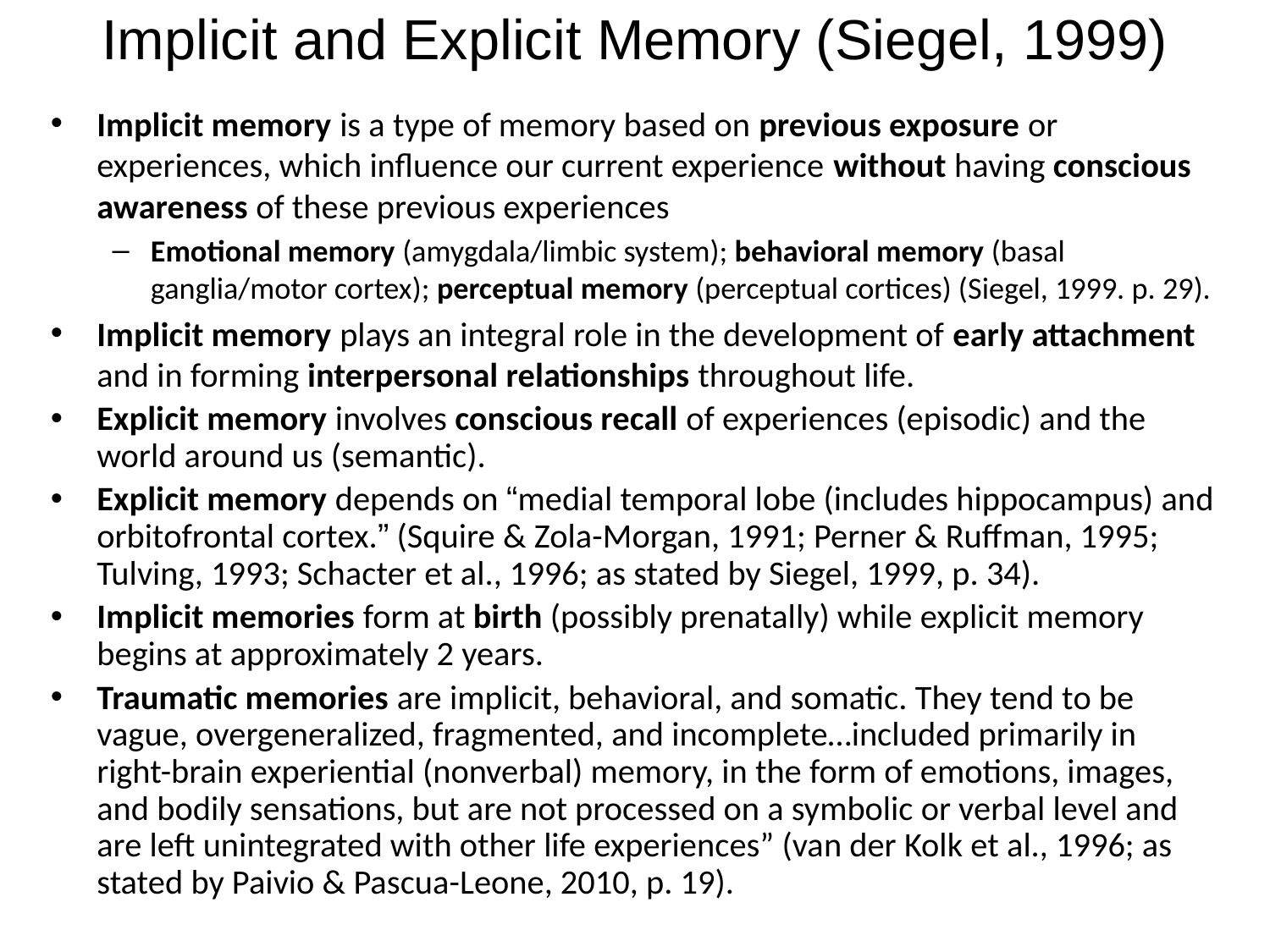

# Implicit and Explicit Memory (Siegel, 1999)
Implicit memory is a type of memory based on previous exposure or experiences, which influence our current experience without having conscious awareness of these previous experiences
Emotional memory (amygdala/limbic system); behavioral memory (basal ganglia/motor cortex); perceptual memory (perceptual cortices) (Siegel, 1999. p. 29).
Implicit memory plays an integral role in the development of early attachment and in forming interpersonal relationships throughout life.
Explicit memory involves conscious recall of experiences (episodic) and the world around us (semantic).
Explicit memory depends on “medial temporal lobe (includes hippocampus) and orbitofrontal cortex.” (Squire & Zola-Morgan, 1991; Perner & Ruffman, 1995; Tulving, 1993; Schacter et al., 1996; as stated by Siegel, 1999, p. 34).
Implicit memories form at birth (possibly prenatally) while explicit memory begins at approximately 2 years.
Traumatic memories are implicit, behavioral, and somatic. They tend to be vague, overgeneralized, fragmented, and incomplete…included primarily in right-brain experiential (nonverbal) memory, in the form of emotions, images, and bodily sensations, but are not processed on a symbolic or verbal level and are left unintegrated with other life experiences” (van der Kolk et al., 1996; as stated by Paivio & Pascua-Leone, 2010, p. 19).